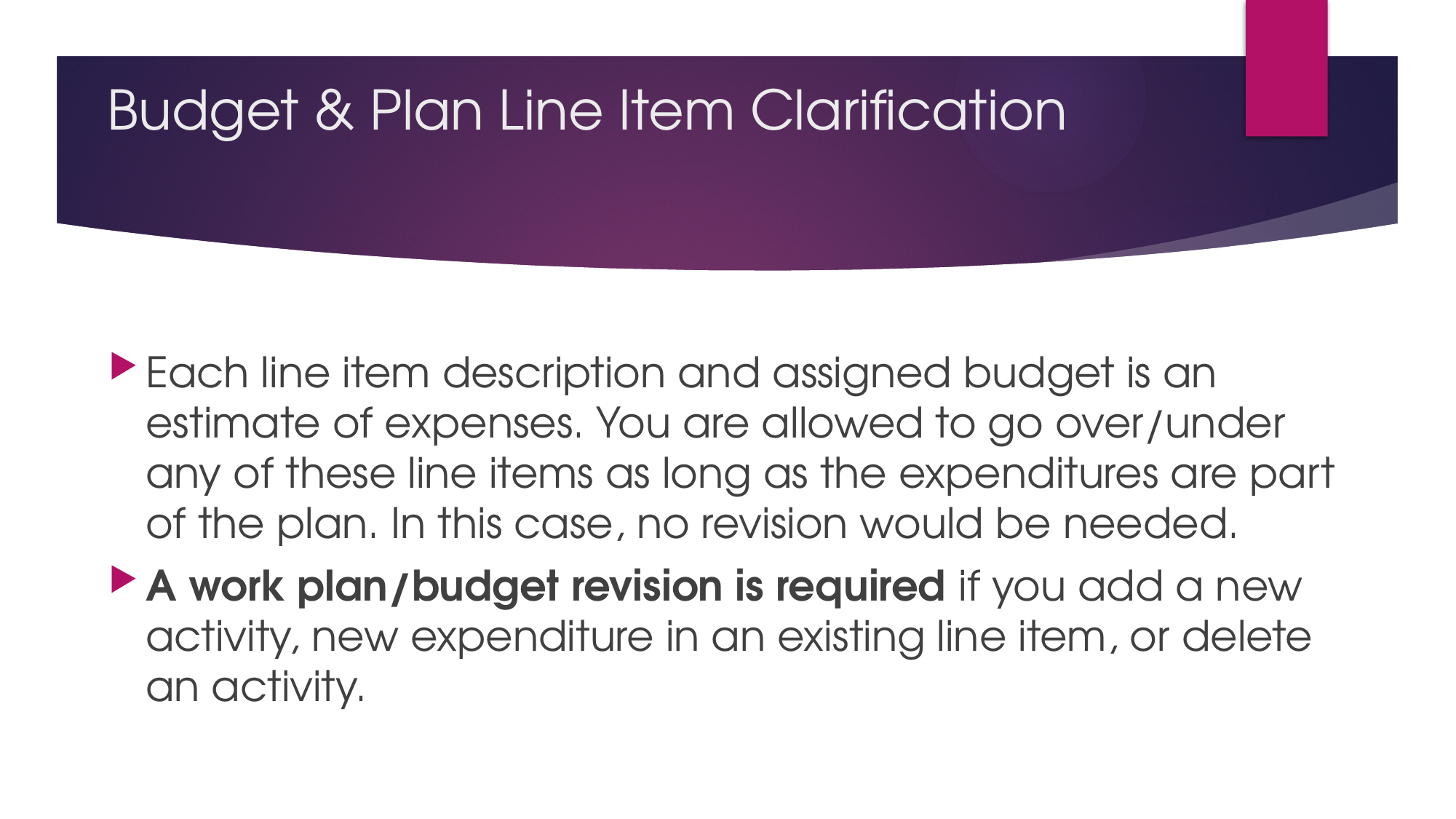

# Budget & Plan Line Item Clarification

Each line item description and assigned budget is an estimate of expenses. You are allowed to go over/under any of these line items as long as the expenditures are part of the plan. In this case, no revision would be needed.
A work plan/budget revision is required if you add a new activity, new expenditure in an existing line item, or delete an activity.